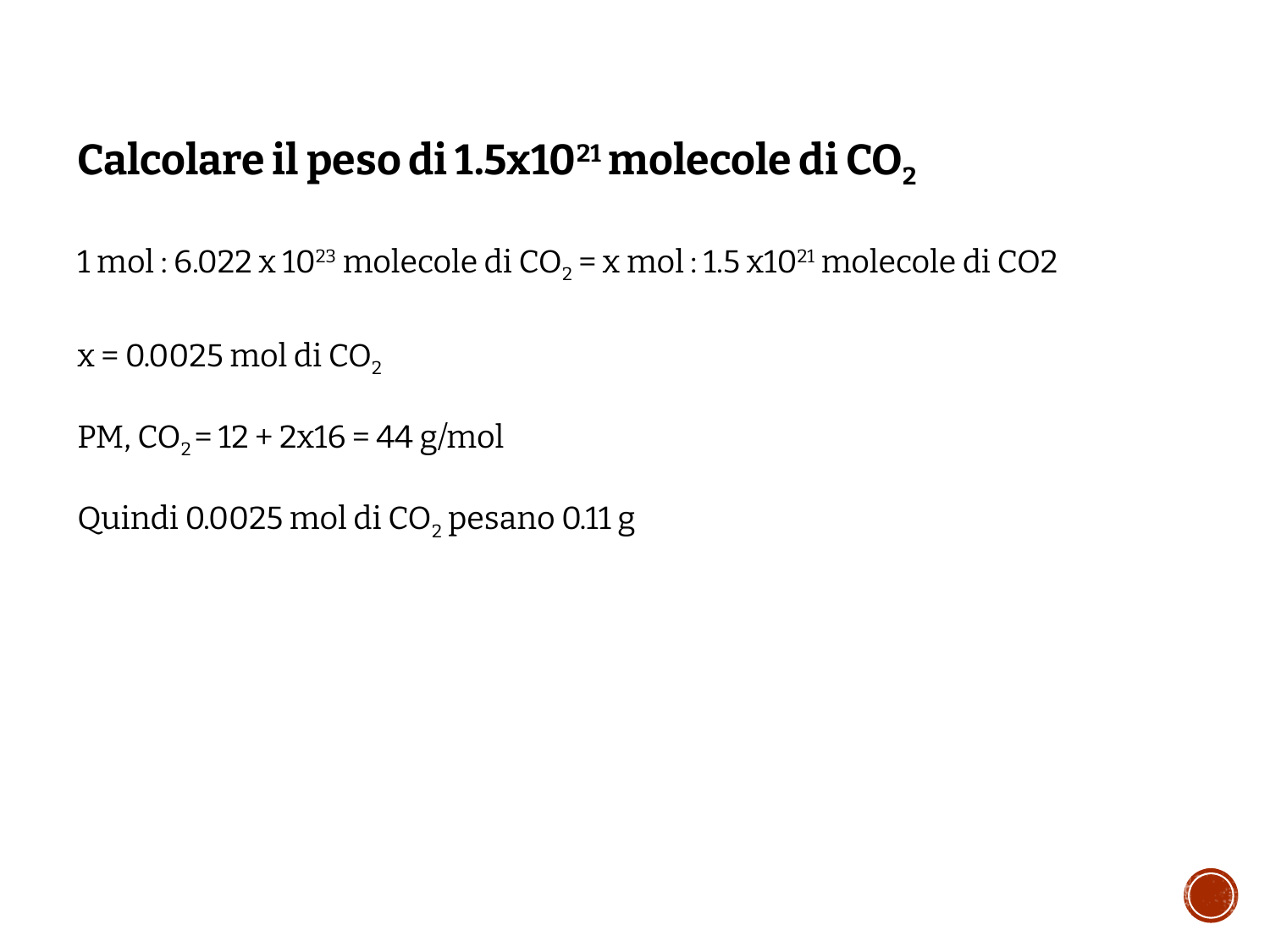

Calcolare il peso di 1.5x1021 molecole di CO2

1 mol : 6.022 x 1023 molecole di CO2 = x mol : 1.5 x1021 molecole di CO2

x = 0.0025 mol di CO2

PM, CO2 = 12 + 2x16 = 44 g/mol

Quindi 0.0025 mol di CO2 pesano 0.11 g